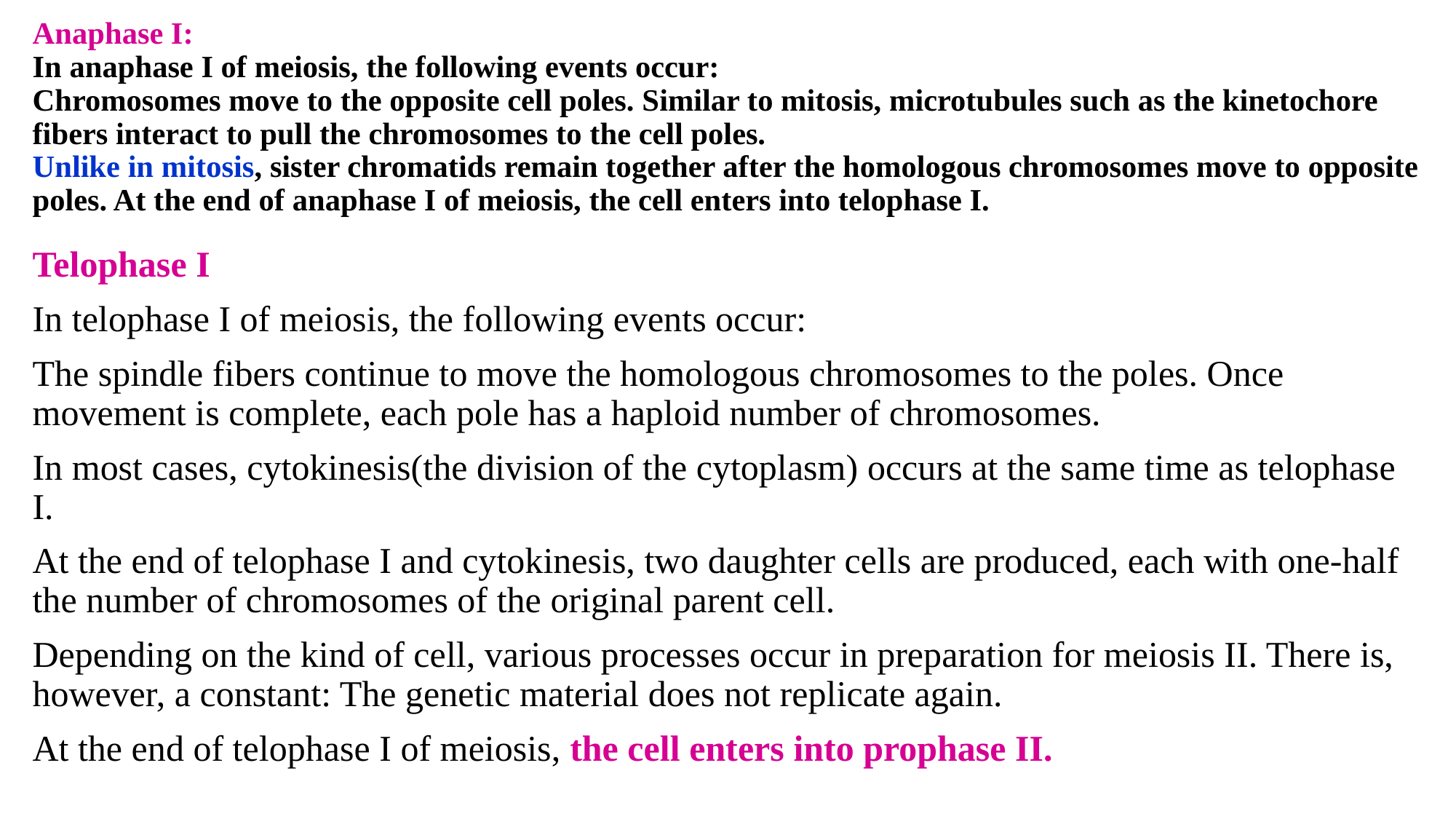

# Anaphase I: In anaphase I of meiosis, the following events occur: Chromosomes move to the opposite cell poles. Similar to mitosis, microtubules such as the kinetochore fibers interact to pull the chromosomes to the cell poles. Unlike in mitosis, sister chromatids remain together after the homologous chromosomes move to opposite poles. At the end of anaphase I of meiosis, the cell enters into telophase I.
Telophase I
In telophase I of meiosis, the following events occur:
The spindle fibers continue to move the homologous chromosomes to the poles. Once movement is complete, each pole has a haploid number of chromosomes.
In most cases, cytokinesis(the division of the cytoplasm) occurs at the same time as telophase I.
At the end of telophase I and cytokinesis, two daughter cells are produced, each with one-half the number of chromosomes of the original parent cell.
Depending on the kind of cell, various processes occur in preparation for meiosis II. There is, however, a constant: The genetic material does not replicate again.
At the end of telophase I of meiosis, the cell enters into prophase II.